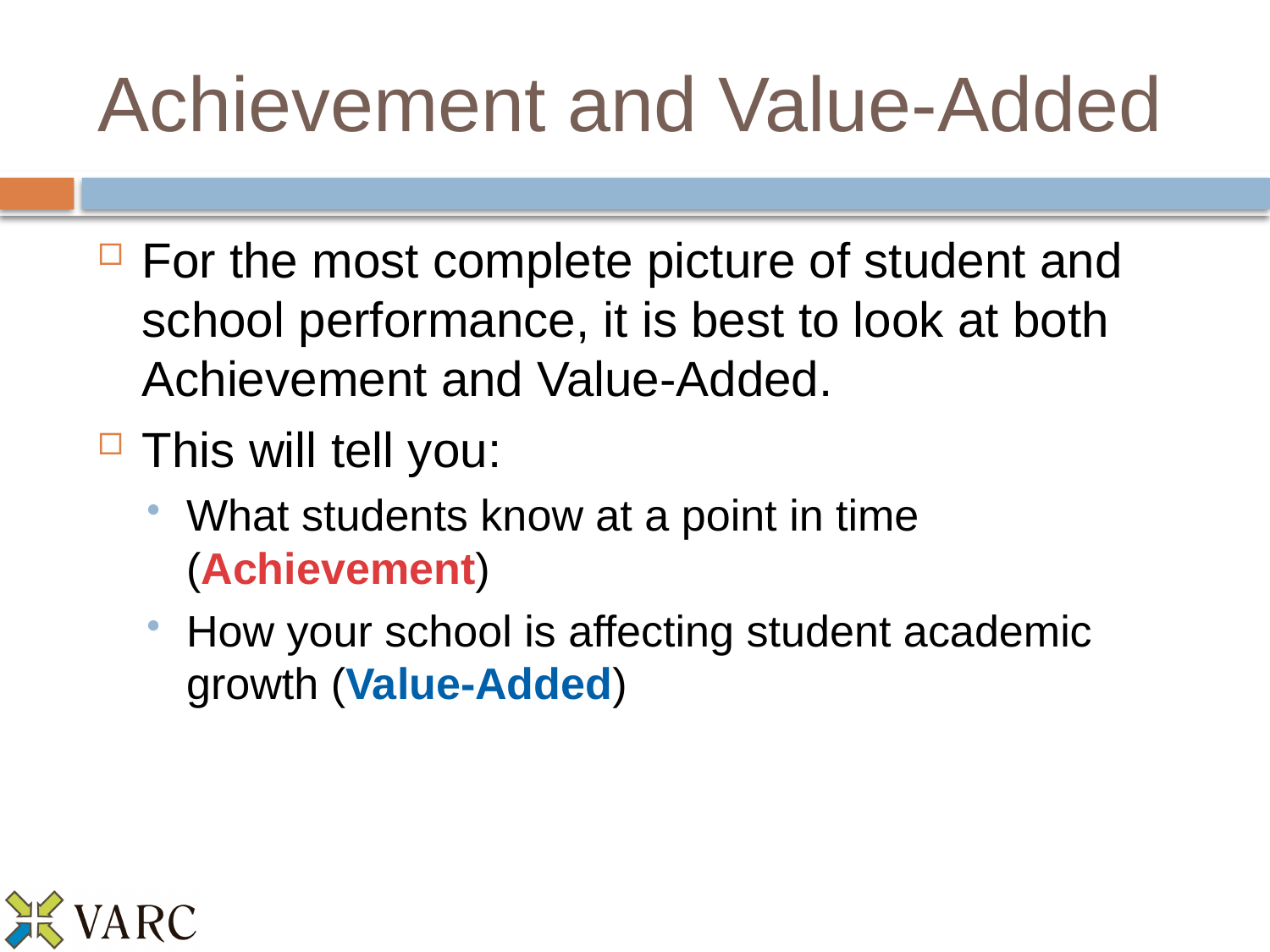

# Achievement and Value-Added
For the most complete picture of student and school performance, it is best to look at both Achievement and Value-Added.
This will tell you:
What students know at a point in time (Achievement)
How your school is affecting student academic growth (Value-Added)